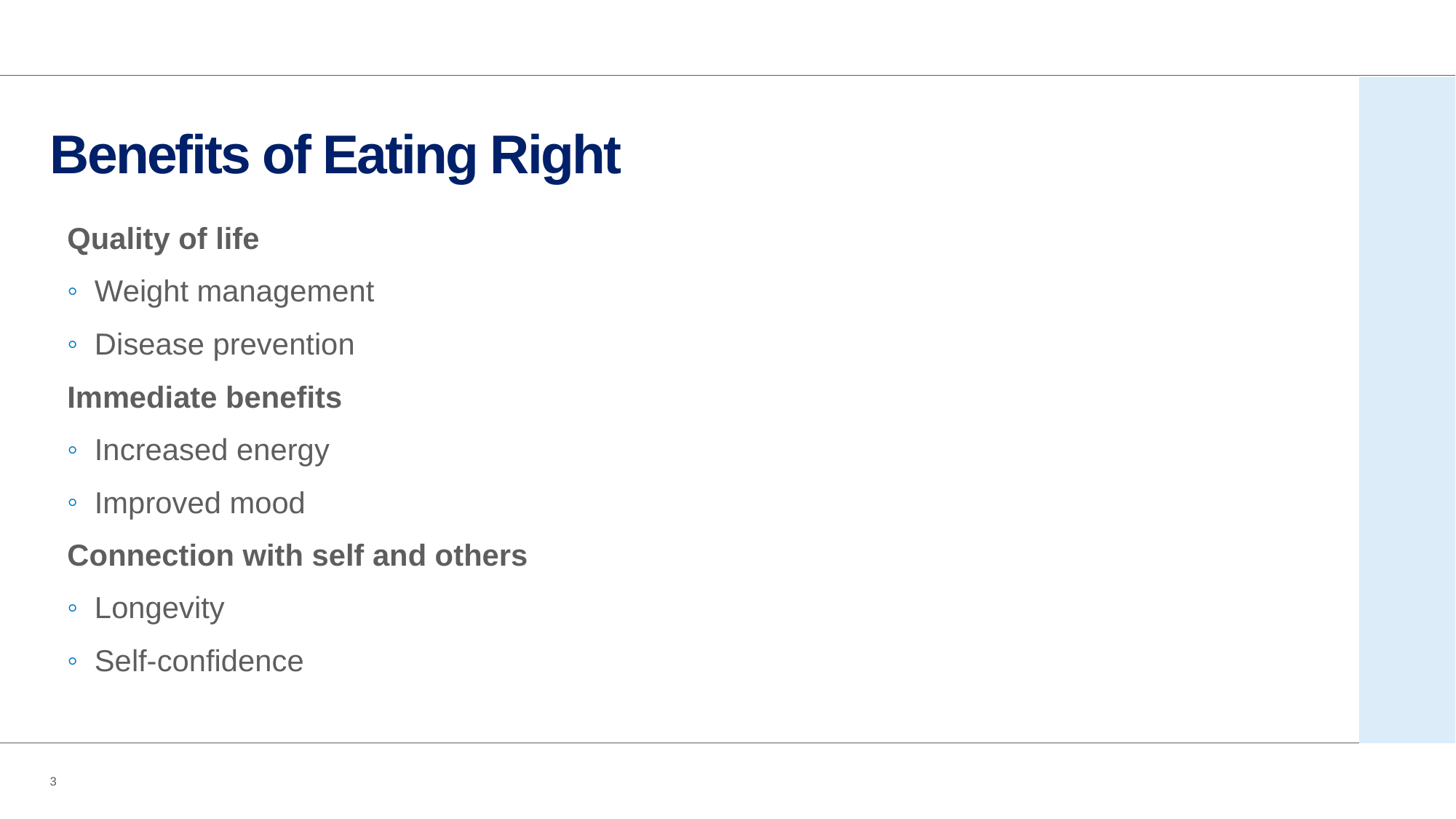

# Benefits of Eating Right
Quality of life
Weight management
Disease prevention
Immediate benefits
Increased energy
Improved mood
Connection with self and others
Longevity
Self-confidence
3